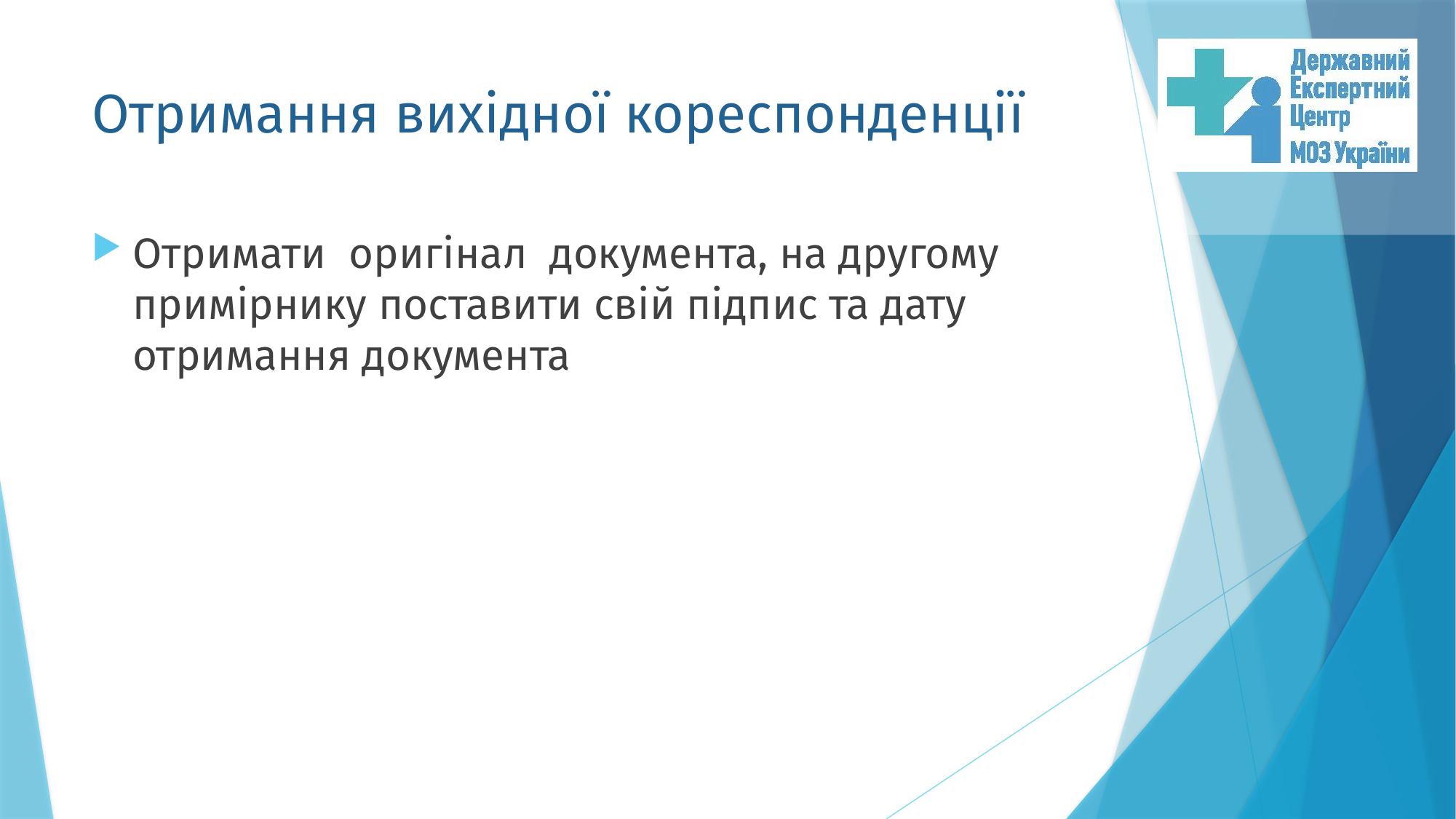

# Отримання вихідної кореспонденції
Отримати  оригінал  документа, на другому примірнику поставити свій підпис та дату  отримання документа